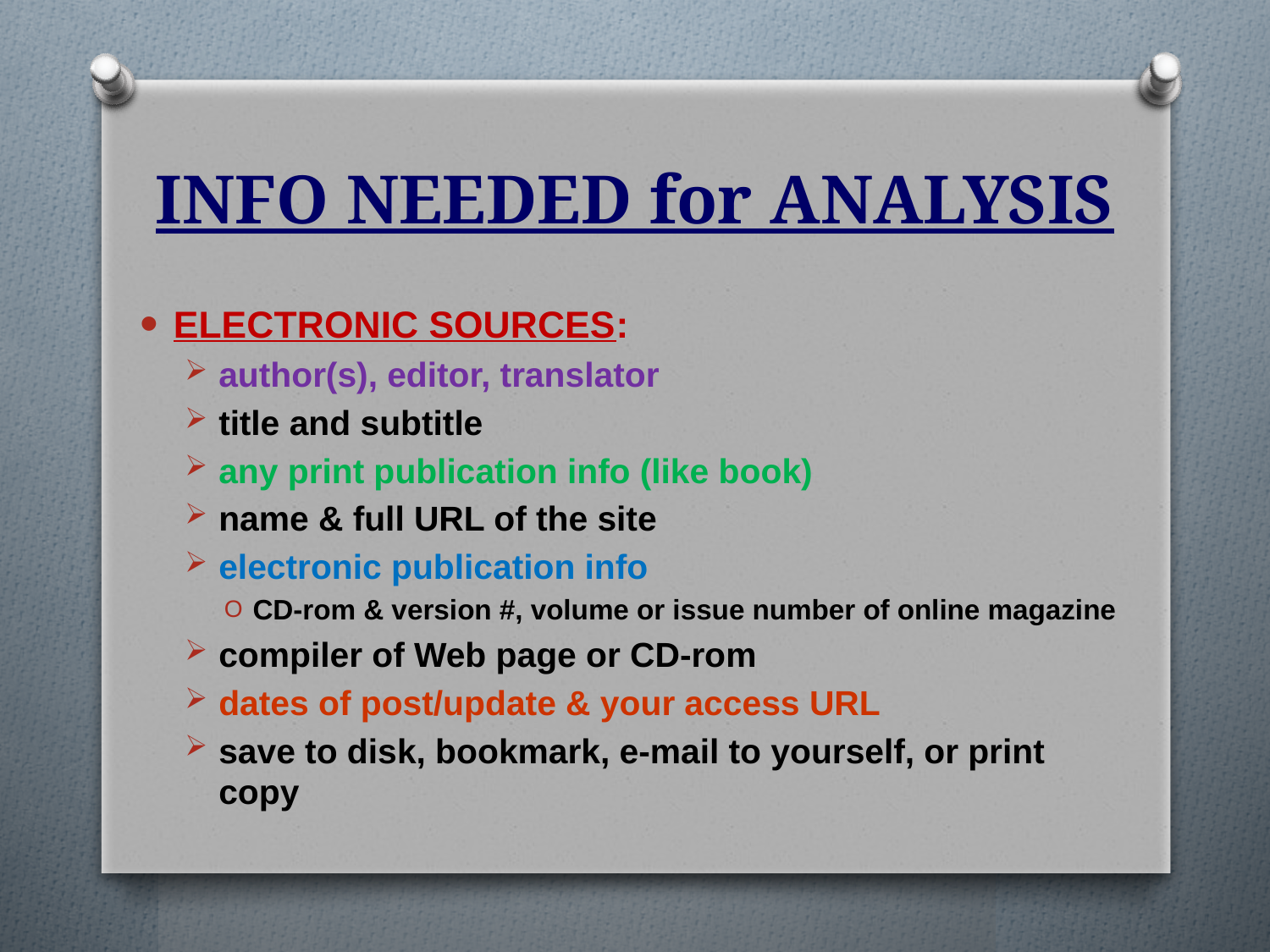

# INFO NEEDED for ANALYSIS
ELECTRONIC SOURCES:
author(s), editor, translator
title and subtitle
any print publication info (like book)
name & full URL of the site
electronic publication info
CD-rom & version #, volume or issue number of online magazine
compiler of Web page or CD-rom
dates of post/update & your access URL
save to disk, bookmark, e-mail to yourself, or print copy